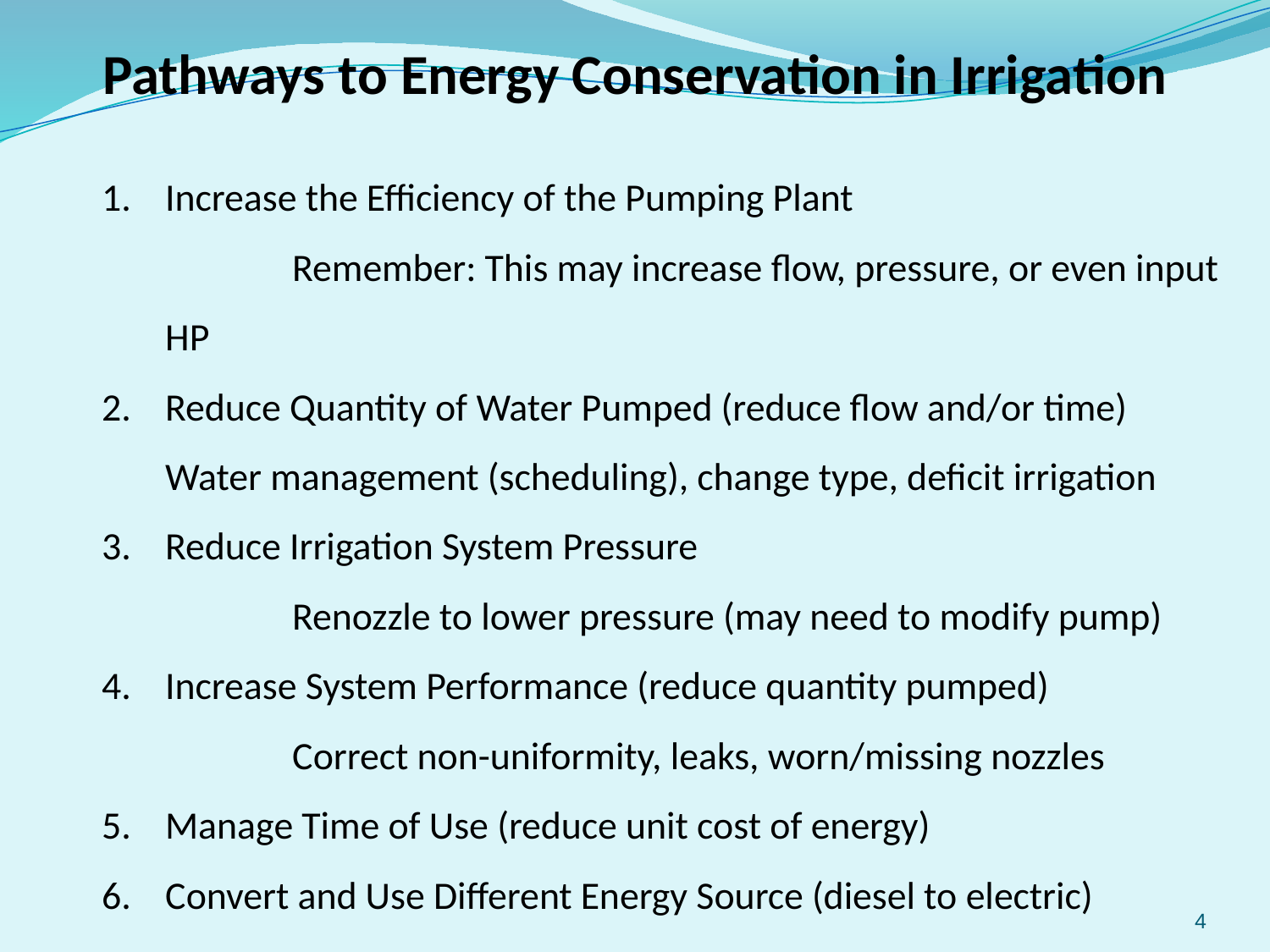

Pathways to Energy Conservation in Irrigation
Increase the Efficiency of the Pumping Plant
		Remember: This may increase flow, pressure, or even input HP
Reduce Quantity of Water Pumped (reduce flow and/or time)
Water management (scheduling), change type, deficit irrigation
Reduce Irrigation System Pressure
		Renozzle to lower pressure (may need to modify pump)
Increase System Performance (reduce quantity pumped)
		Correct non-uniformity, leaks, worn/missing nozzles
Manage Time of Use (reduce unit cost of energy)
Convert and Use Different Energy Source (diesel to electric)
4